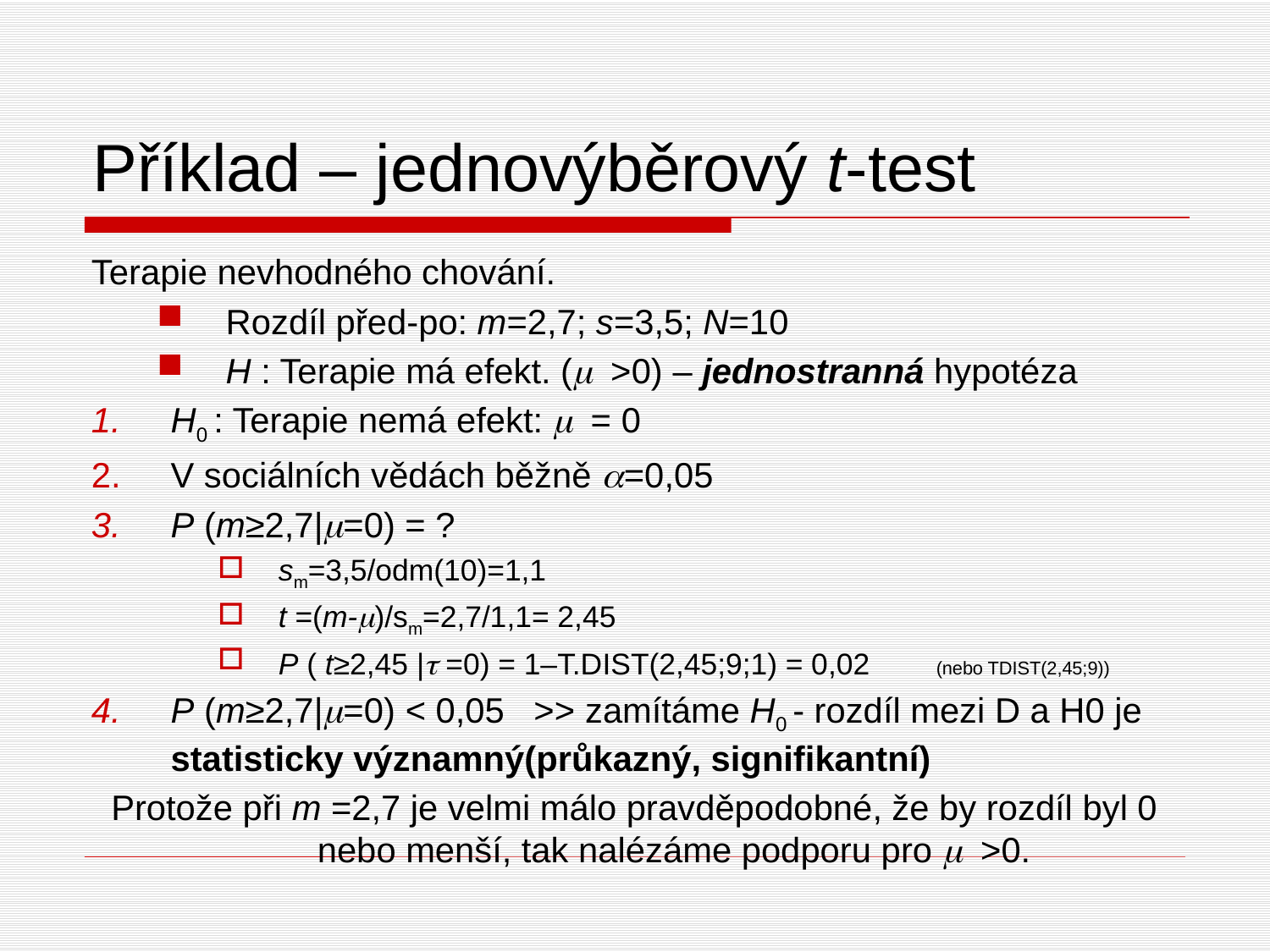

# Příklad – jednovýběrový t-test
Terapie nevhodného chování.
Rozdíl před-po: m=2,7; s=3,5; N=10
H : Terapie má efekt. (μ >0) – jednostranná hypotéza
H0 : Terapie nemá efekt: μ = 0
V sociálních vědách běžně α=0,05
P (m≥2,7|μ=0) = ?
sm=3,5/odm(10)=1,1
t =(m-μ)/sm=2,7/1,1= 2,45
P ( t≥2,45 |τ =0) = 1–T.DIST(2,45;9;1) = 0,02        (nebo TDIST(2,45;9))
P (m≥2,7|μ=0) < 0,05   >> zamítáme H0 - rozdíl mezi D a H0 je statisticky významný(průkazný, signifikantní)
Protože při m =2,7 je velmi málo pravděpodobné, že by rozdíl byl 0 nebo menší, tak nalézáme podporu pro μ >0.